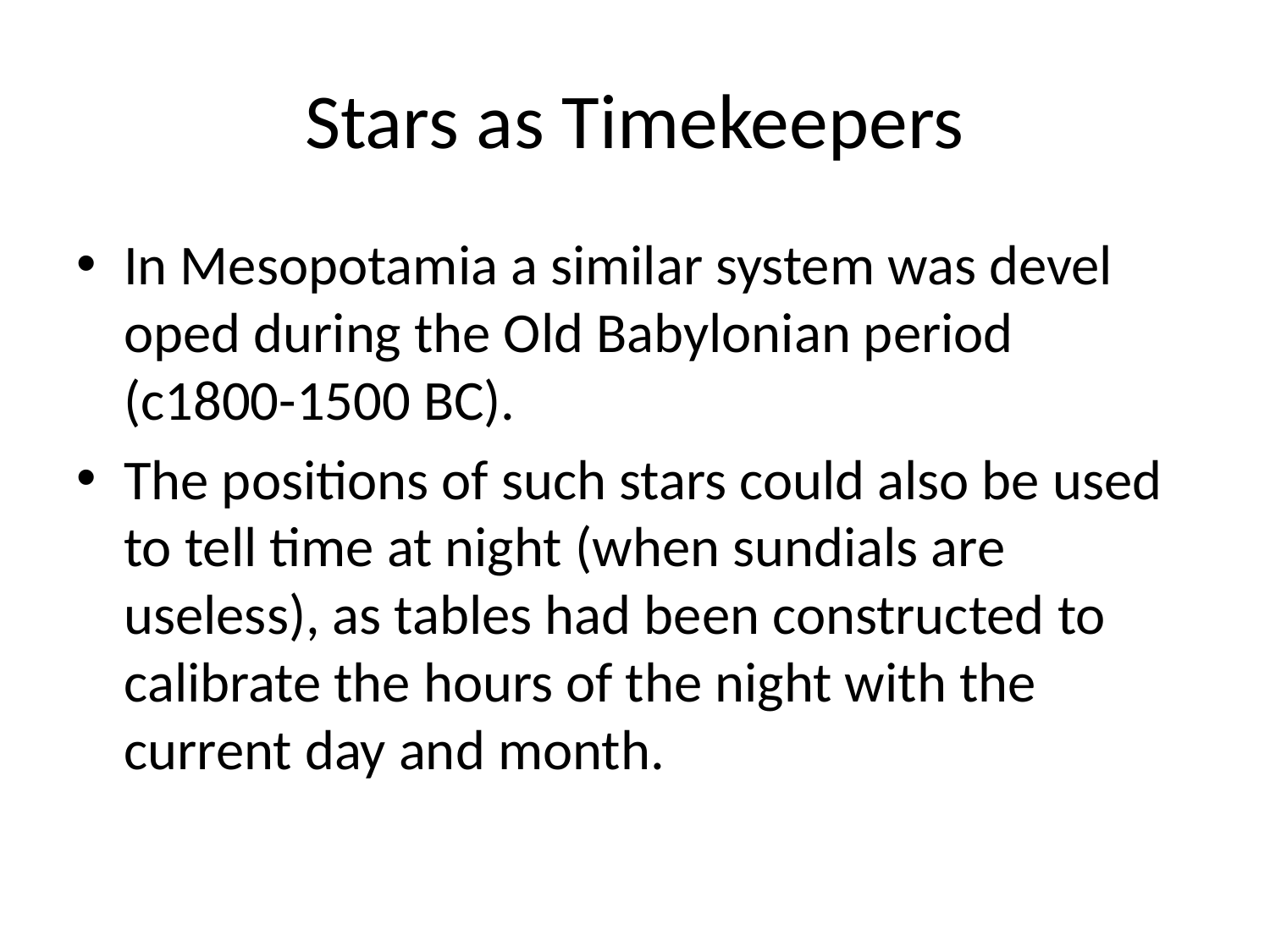

# Stars as Timekeepers
In Mesopotamia a similar system was devel­oped during the Old Babylonian period (c1800-1500 BC).
The positions of such stars could also be used to tell time at night (when sundials are useless), as tables had been constructed to calibrate the hours of the night with the current day and month.